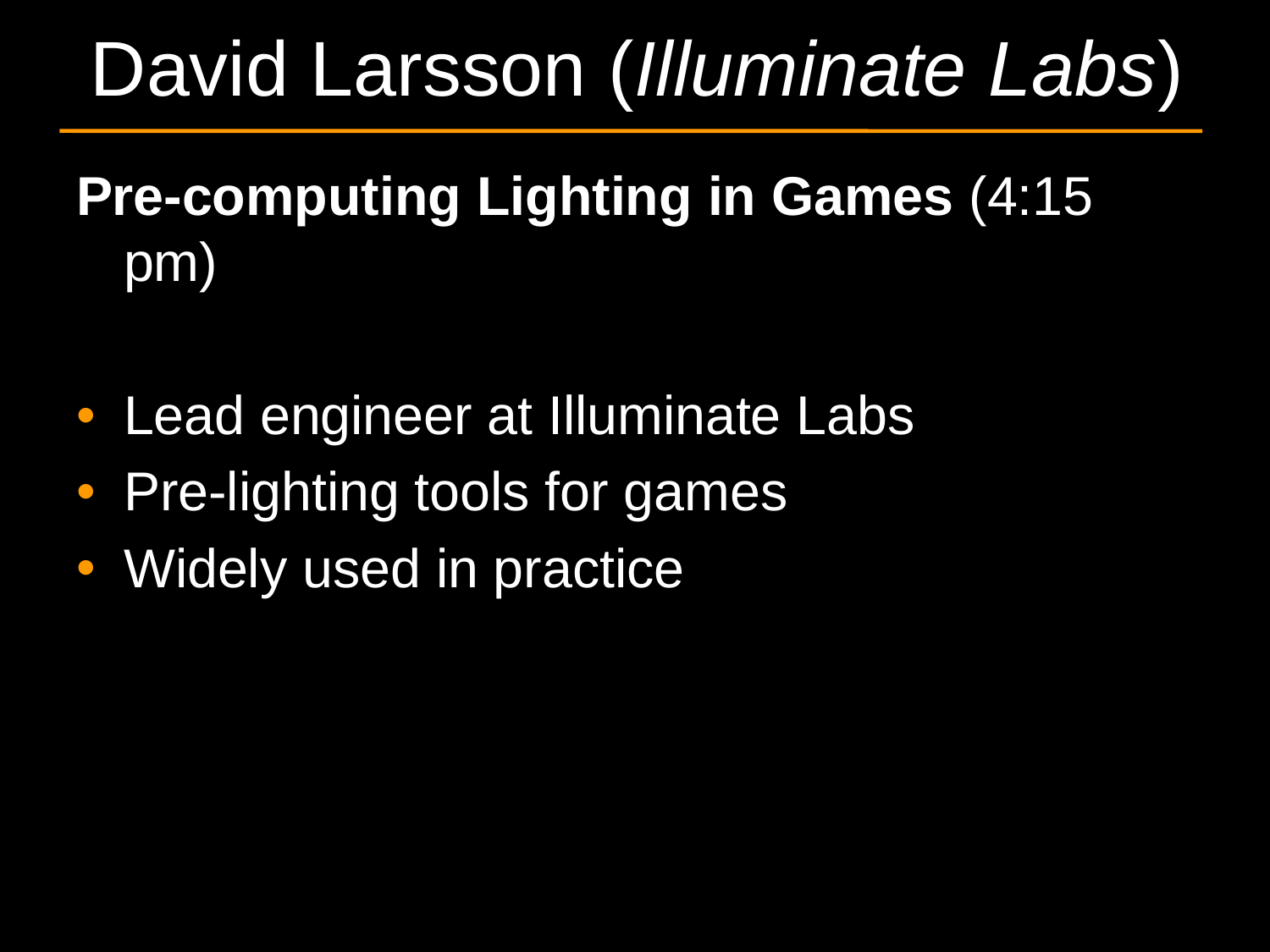

# David Larsson (Illuminate Labs)
Pre-computing Lighting in Games (4:15 pm)

Lead engineer at Illuminate Labs
Pre-lighting tools for games
Widely used in practice